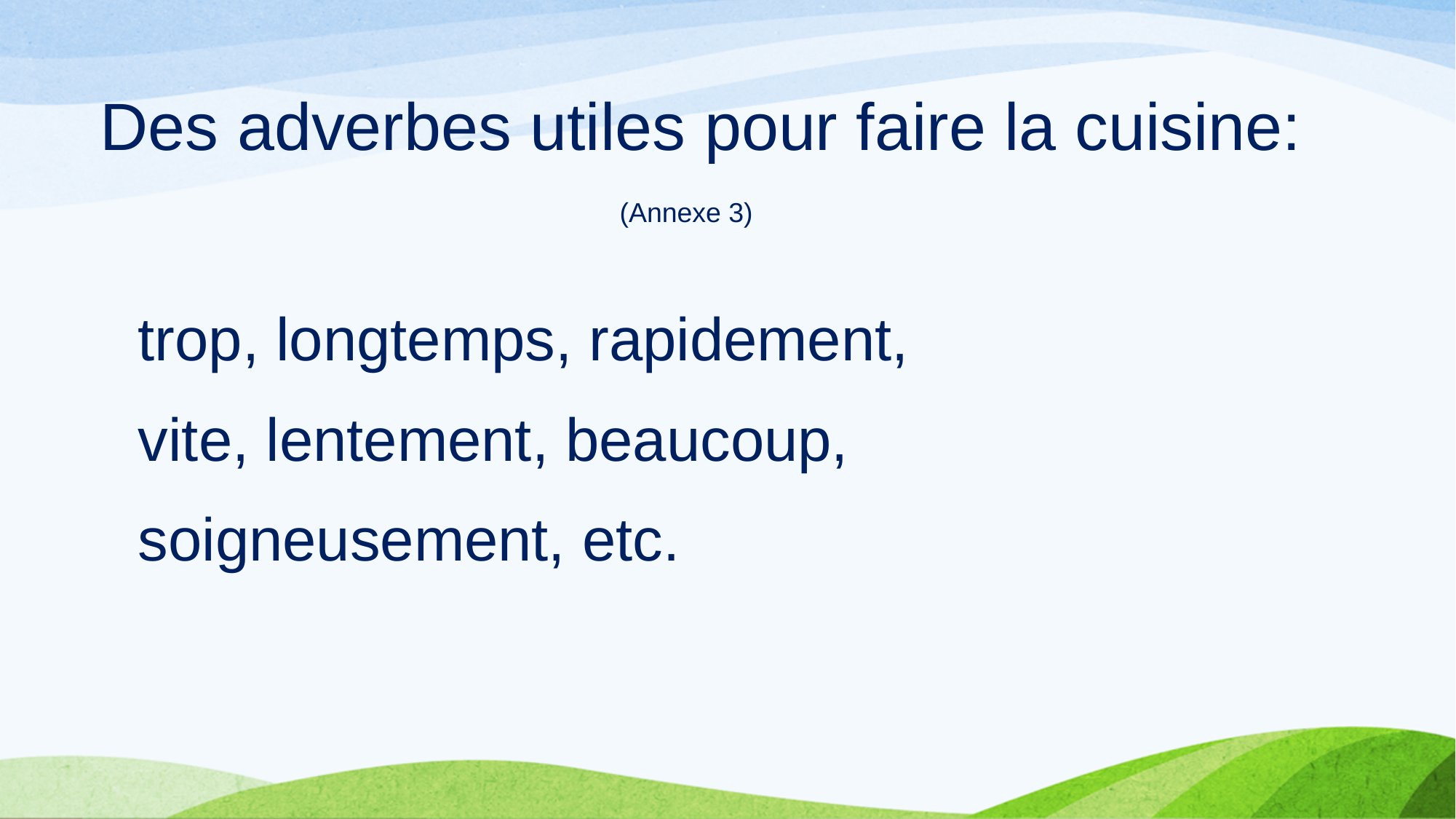

# Des adverbes utiles pour faire la cuisine:                               (Annexe 3)
trop, longtemps, rapidement,
vite, lentement, beaucoup,
soigneusement, etc.